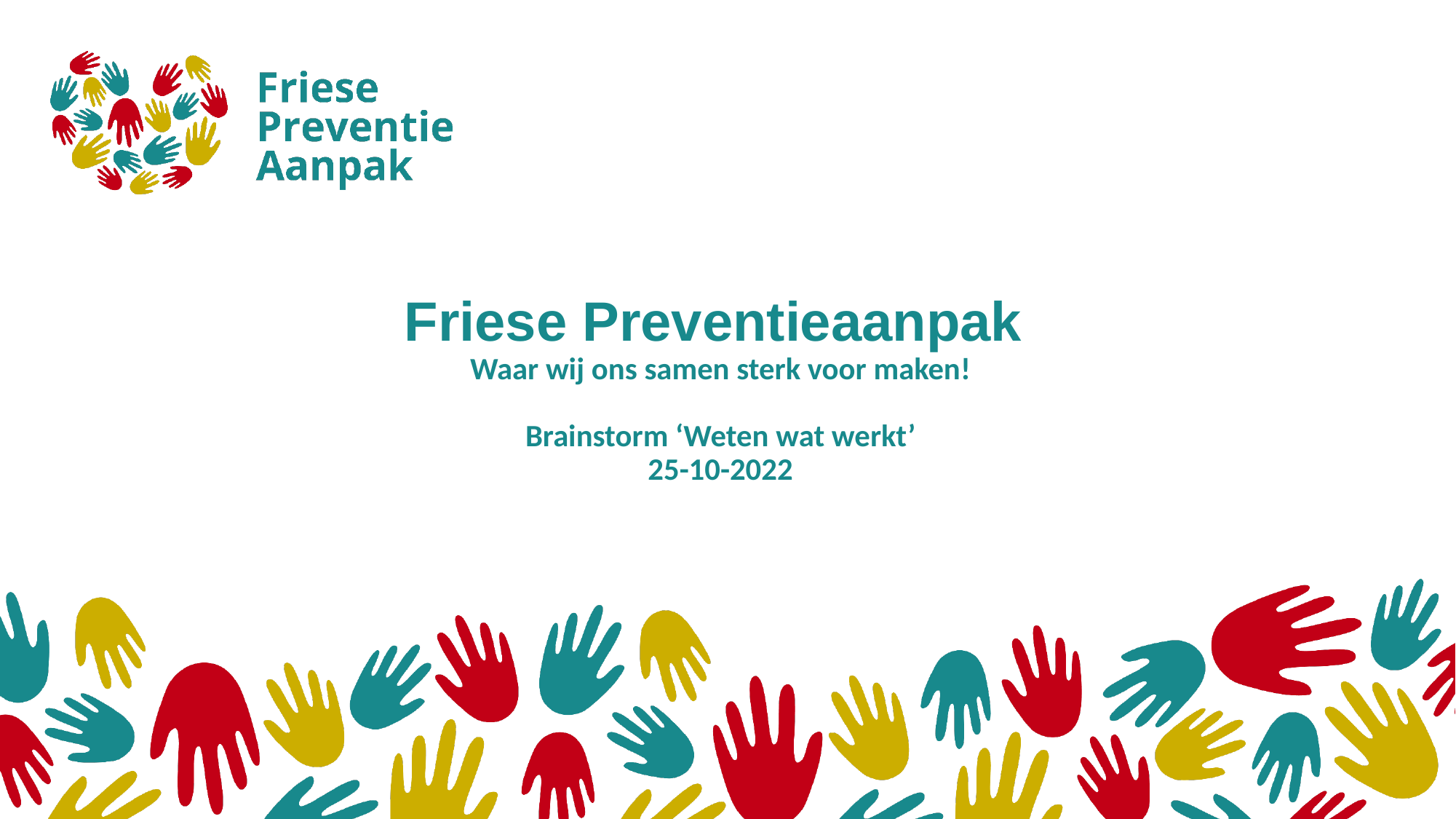

# Friese Preventieaanpak Waar wij ons samen sterk voor maken! Brainstorm ‘Weten wat werkt’ 25-10-2022